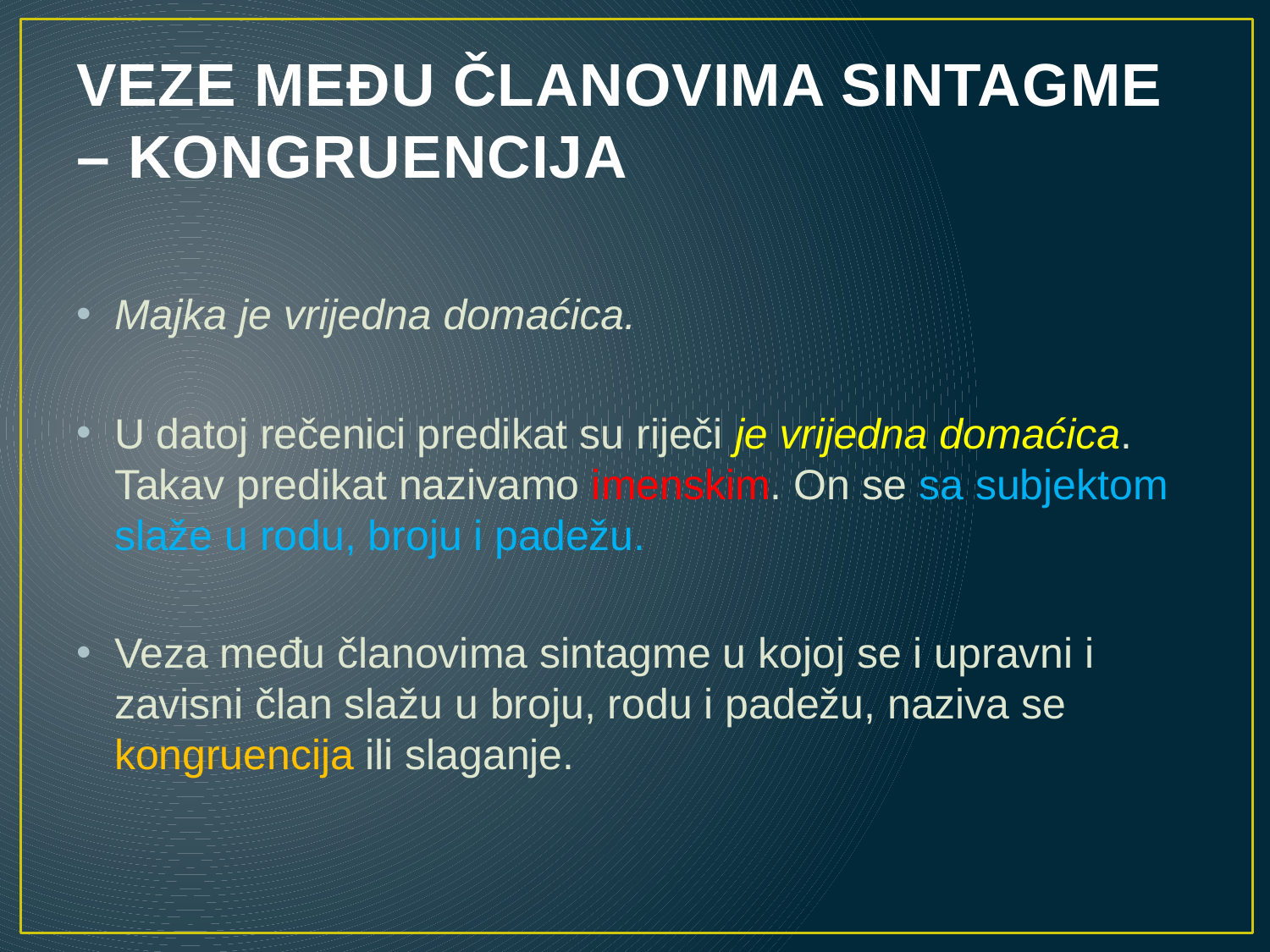

# VEZE MEĐU ČLANOVIMA SINTAGME – KONGRUENCIJA

Majka je vrijedna domaćica.

U datoj rečenici predikat su riječi je vrijedna domaćica. Takav predikat nazivamo imenskim. On se sa subjektom slaže u rodu, broju i padežu.

Veza među članovima sintagme u kojoj se i upravni i zavisni član slažu u broju, rodu i padežu, naziva se kongruencija ili slaganje.